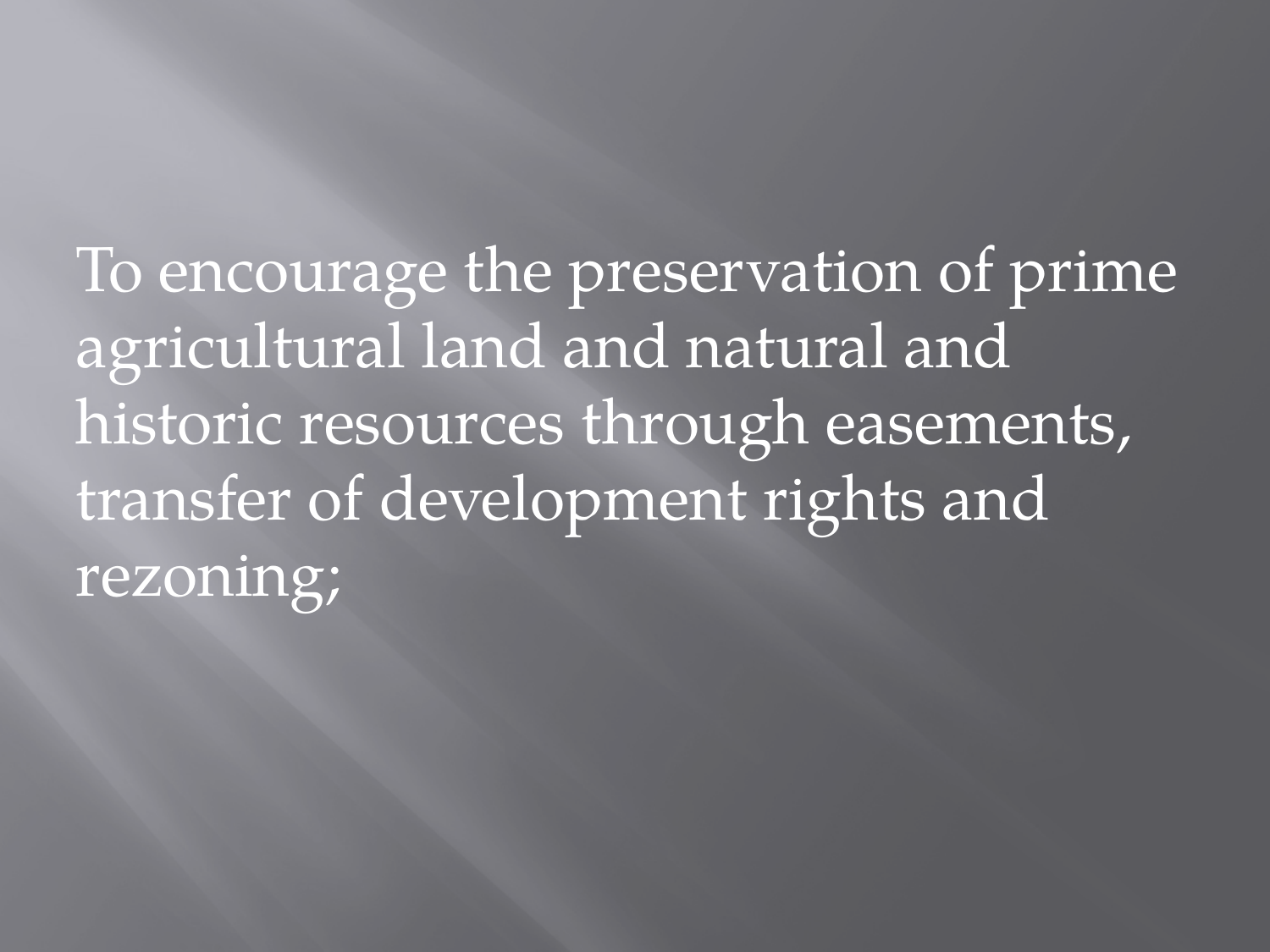

#
To encourage the preservation of prime agricultural land and natural and historic resources through easements, transfer of development rights and rezoning;